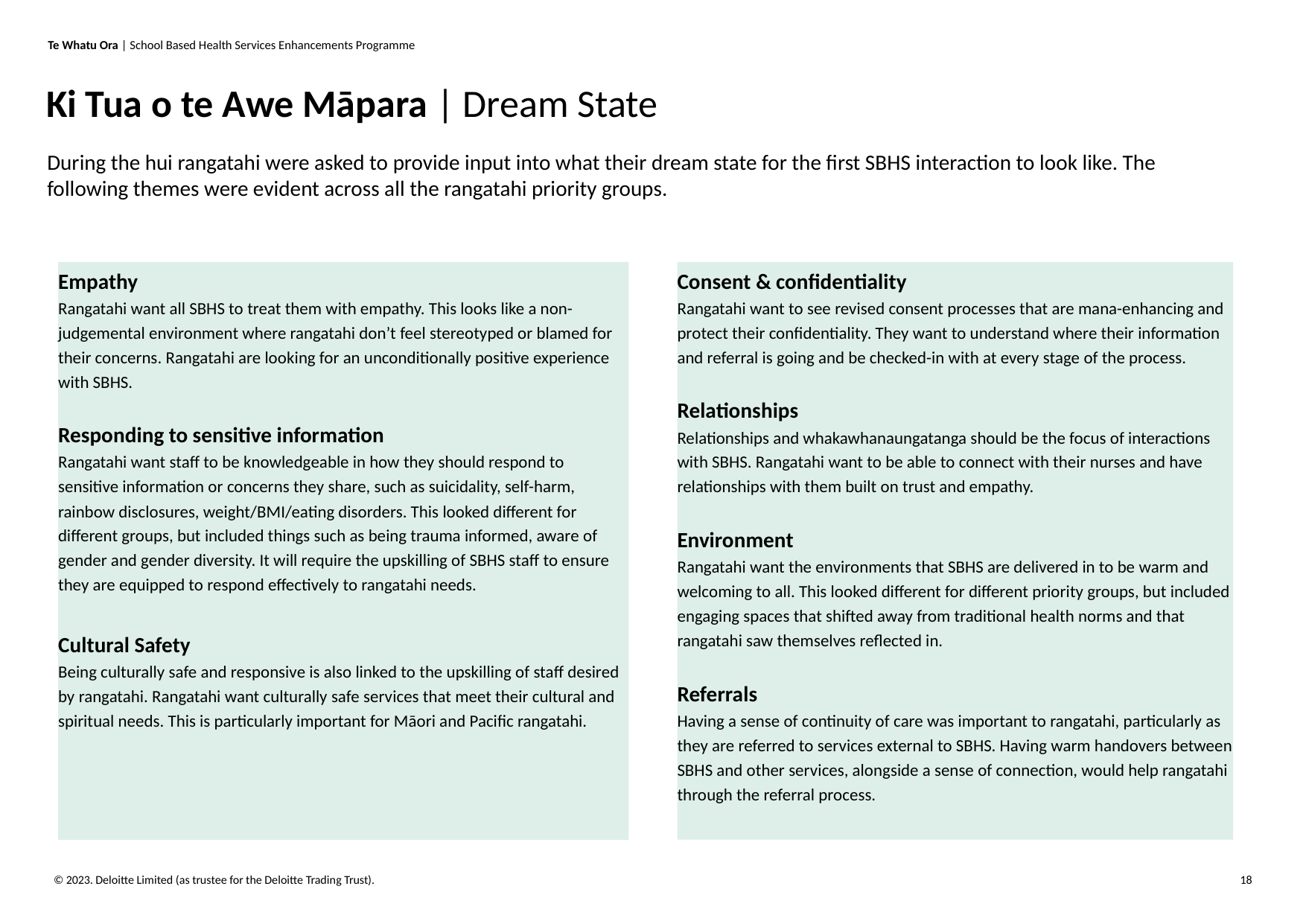

# Ki Tua o te Awe Māpara | Dream State
During the hui rangatahi were asked to provide input into what their dream state for the first SBHS interaction to look like. The following themes were evident across all the rangatahi priority groups.
Empathy
Rangatahi want all SBHS to treat them with empathy. This looks like a non-judgemental environment where rangatahi don’t feel stereotyped or blamed for their concerns. Rangatahi are looking for an unconditionally positive experience with SBHS.

Responding to sensitive information
Rangatahi want staff to be knowledgeable in how they should respond to sensitive information or concerns they share, such as suicidality, self-harm, rainbow disclosures, weight/BMI/eating disorders. This looked different for different groups, but included things such as being trauma informed, aware of gender and gender diversity. It will require the upskilling of SBHS staff to ensure they are equipped to respond effectively to rangatahi needs.

Cultural Safety
Being culturally safe and responsive is also linked to the upskilling of staff desired by rangatahi. Rangatahi want culturally safe services that meet their cultural and spiritual needs. This is particularly important for Māori and Pacific rangatahi.

Consent & confidentiality
Rangatahi want to see revised consent processes that are mana-enhancing and protect their confidentiality. They want to understand where their information and referral is going and be checked-in with at every stage of the process.

Relationships
Relationships and whakawhanaungatanga should be the focus of interactions with SBHS. Rangatahi want to be able to connect with their nurses and have relationships with them built on trust and empathy.

Environment
Rangatahi want the environments that SBHS are delivered in to be warm and welcoming to all. This looked different for different priority groups, but included engaging spaces that shifted away from traditional health norms and that rangatahi saw themselves reflected in.

Referrals
Having a sense of continuity of care was important to rangatahi, particularly as they are referred to services external to SBHS. Having warm handovers between SBHS and other services, alongside a sense of connection, would help rangatahi through the referral process.